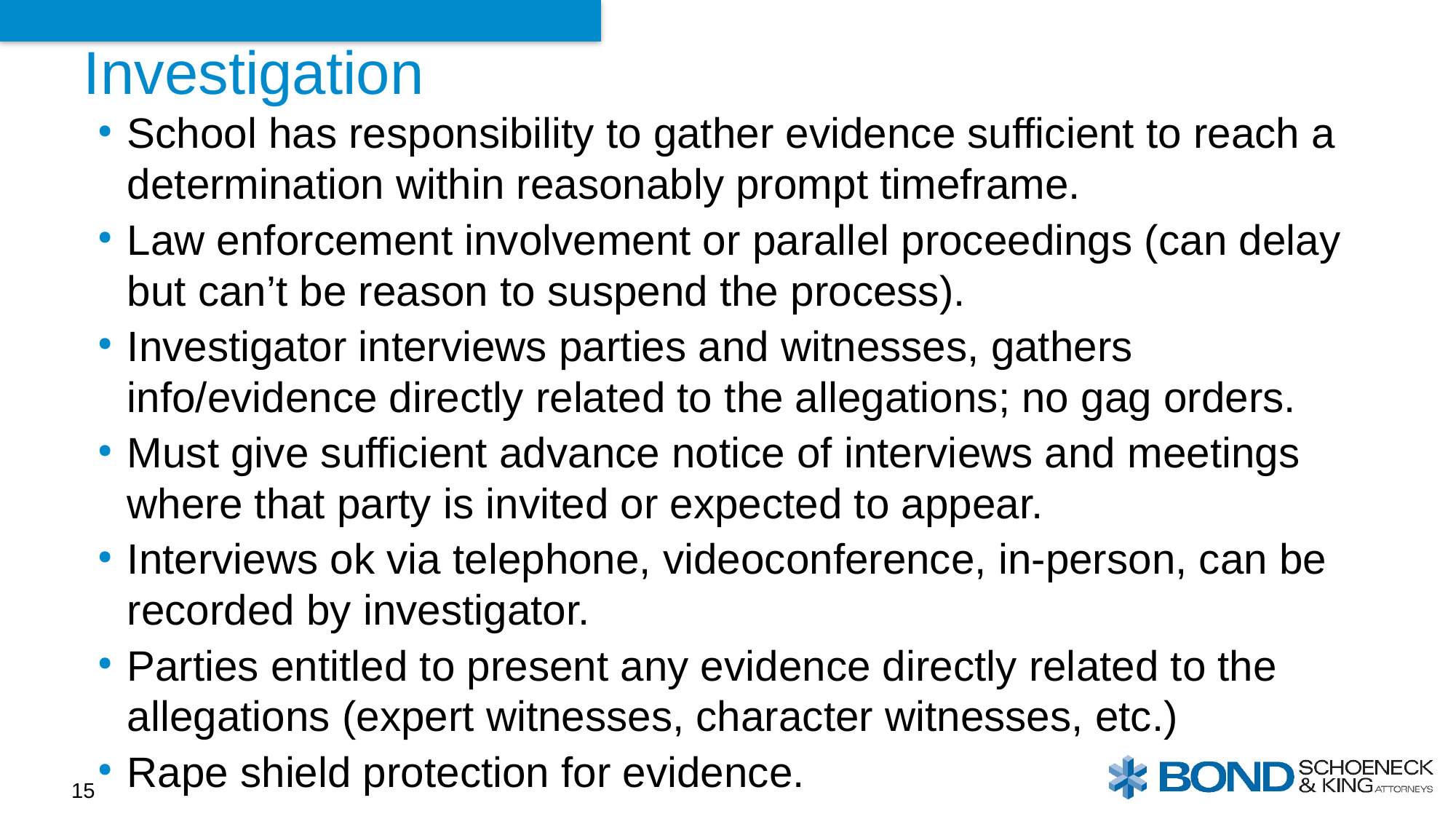

# Investigation
School has responsibility to gather evidence sufficient to reach a determination within reasonably prompt timeframe.
Law enforcement involvement or parallel proceedings (can delay but can’t be reason to suspend the process).
Investigator interviews parties and witnesses, gathers info/evidence directly related to the allegations; no gag orders.
Must give sufficient advance notice of interviews and meetings where that party is invited or expected to appear.
Interviews ok via telephone, videoconference, in-person, can be recorded by investigator.
Parties entitled to present any evidence directly related to the allegations (expert witnesses, character witnesses, etc.)
Rape shield protection for evidence.
15